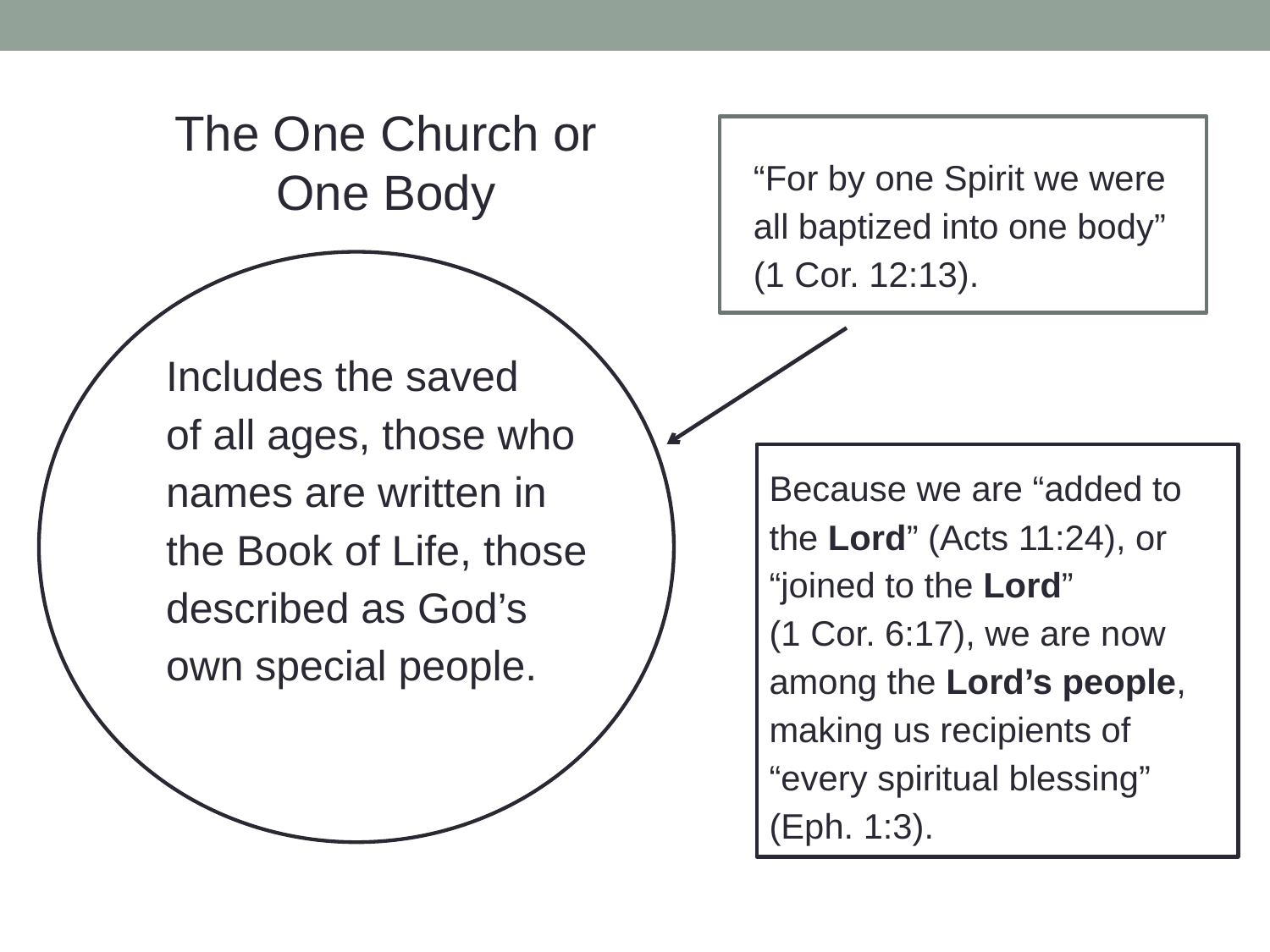

The One Church or One Body

“For by one Spirit we were all baptized into one body” (1 Cor. 12:13).

Includes the saved
of all ages, those who names are written in the Book of Life, those described as God’s own special people.

Because we are “added to the Lord” (Acts 11:24), or “joined to the Lord”
(1 Cor. 6:17), we are now among the Lord’s people, making us recipients of “every spiritual blessing” (Eph. 1:3).